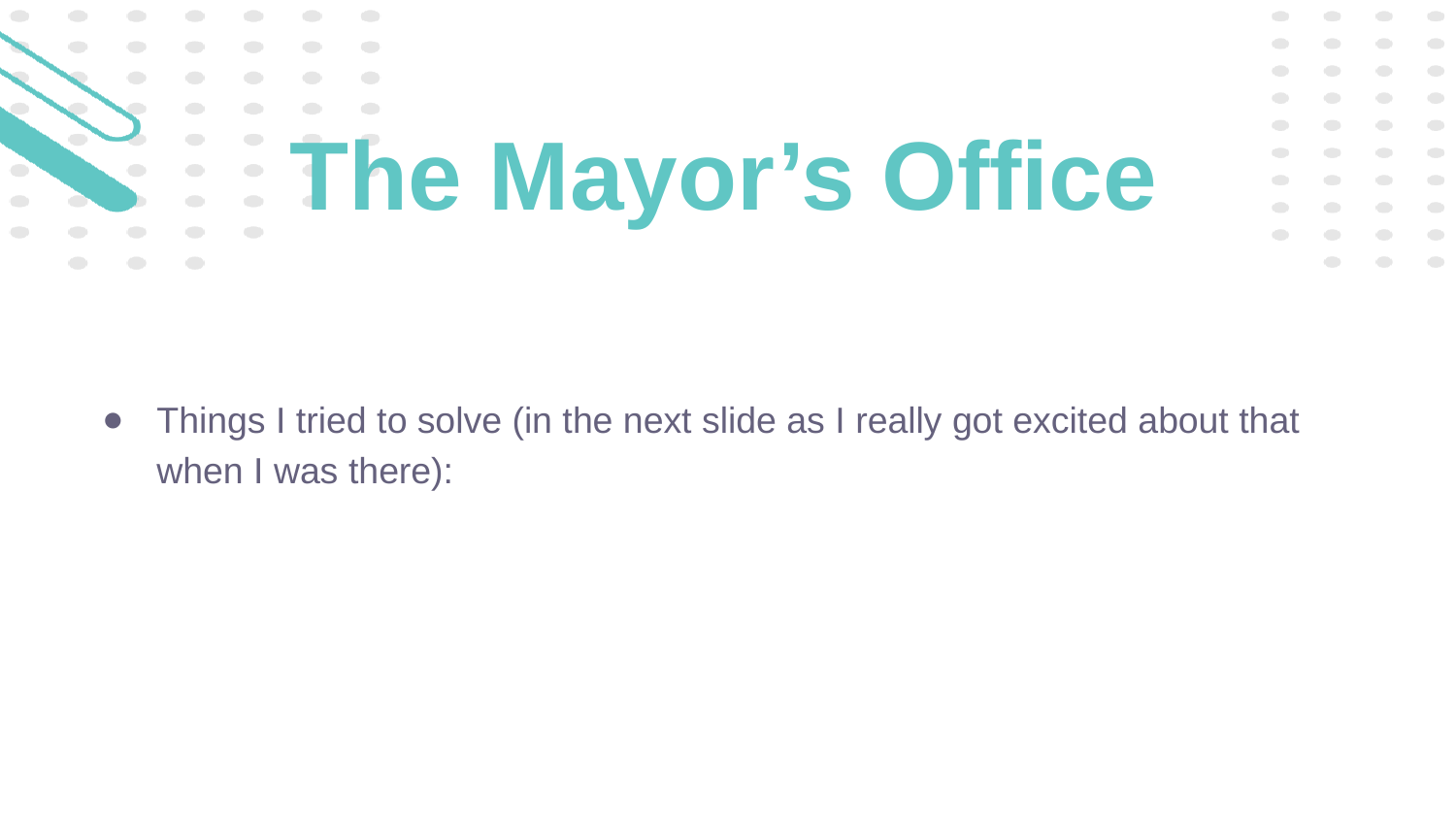

The Mayor’s Office
Things I tried to solve (in the next slide as I really got excited about that when I was there):